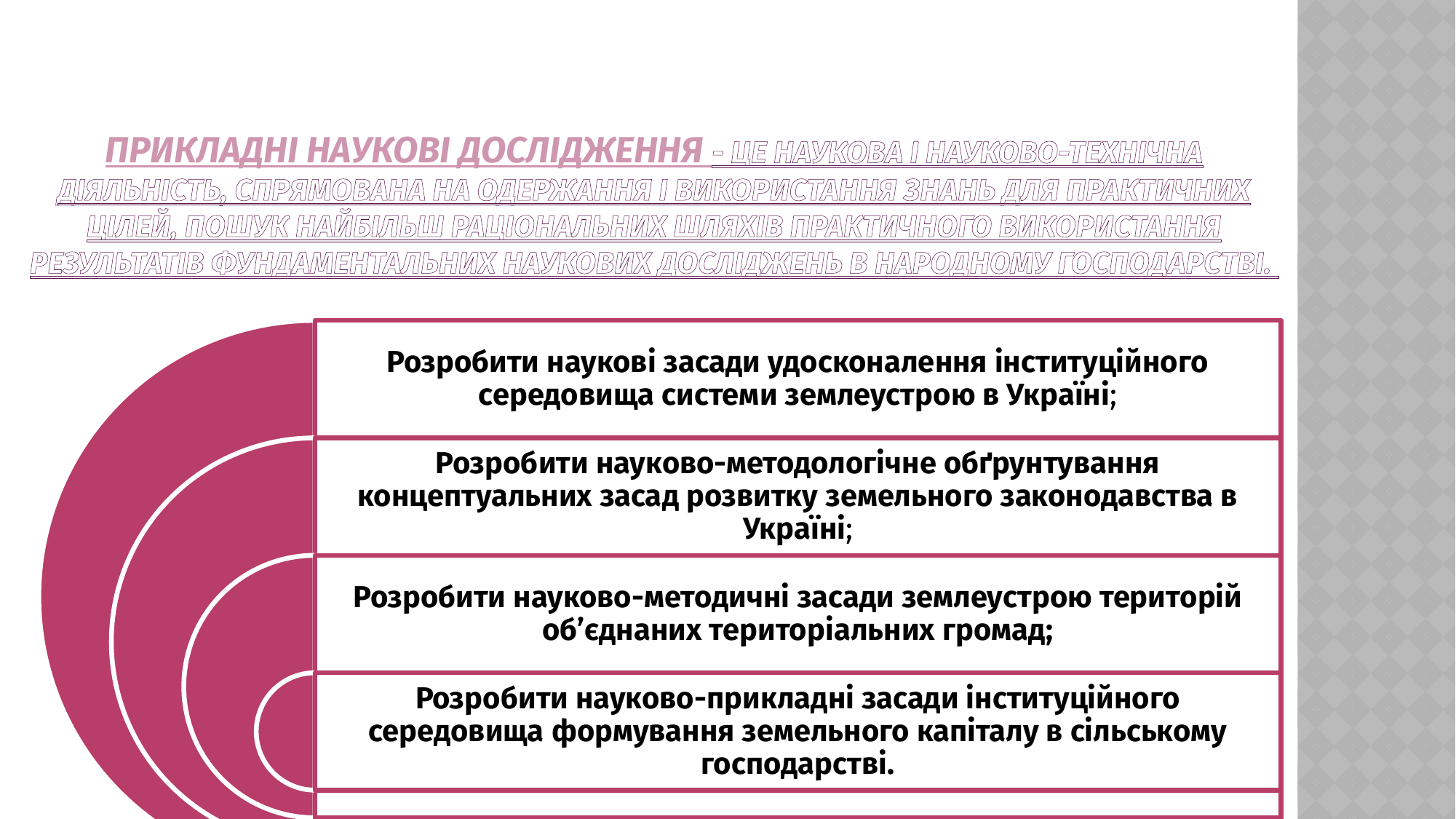

# Прикладні наукові дослідження - це наукова і науково-технічна діяльність, спрямована на одержання і використання знань для практичних цілей, пошук найбільш раціональних шляхів практичного використання результатів фундаментальних наукових досліджень в народному господарстві.
Розробити наукові засади удосконалення інституційного середовища системи землеустрою в Україні;
Розробити науково-методологічне обґрунтування концептуальних засад розвитку земельного законодавства в Україні;
Розробити науково-методичні засади землеустрою територій об’єднаних територіальних громад;
Розробити науково-прикладні засади інституційного середовища формування земельного капіталу в сільському господарстві.